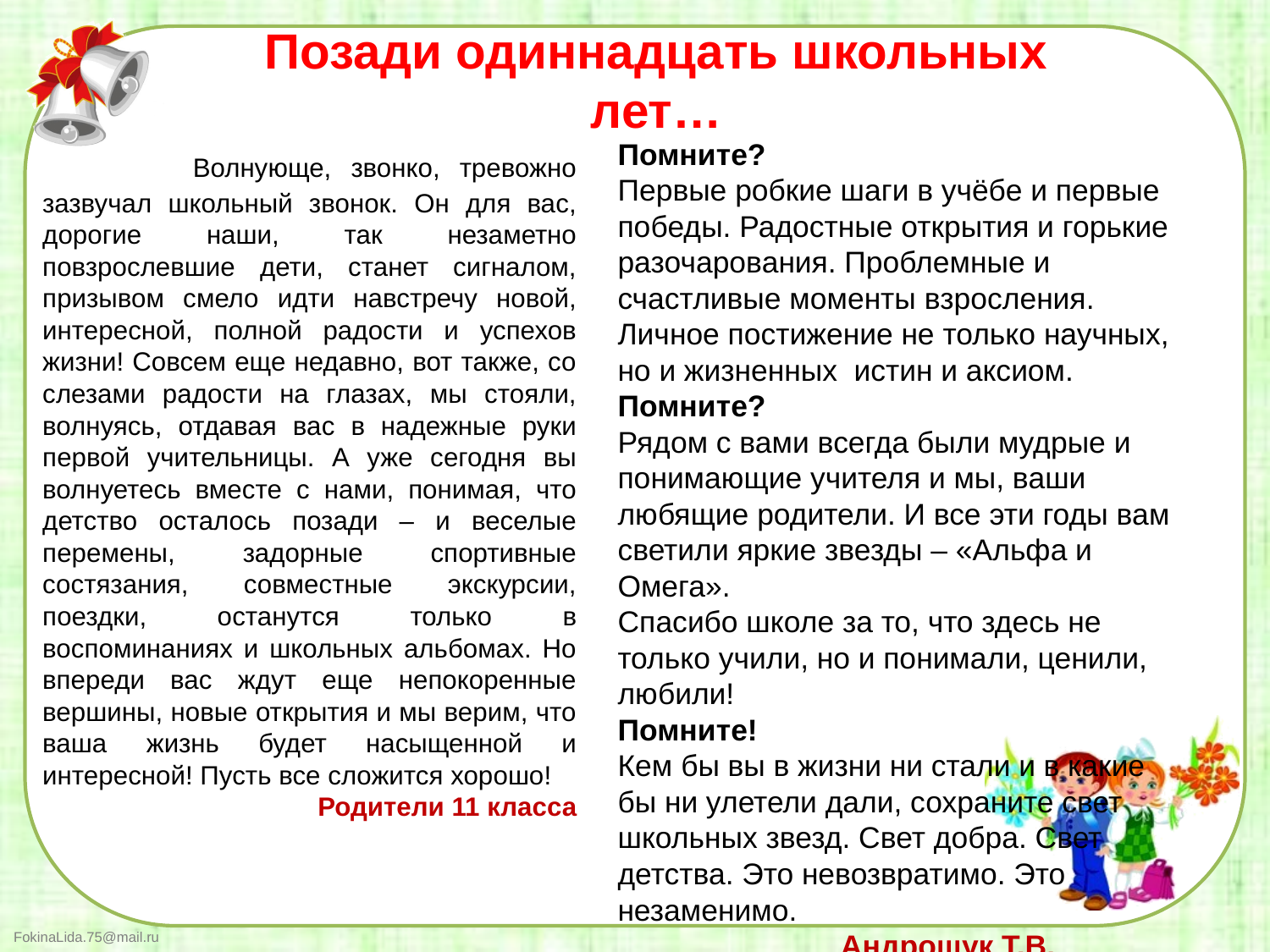

# Позади одиннадцать школьных лет…
     Волнующе, звонко, тревожно зазвучал школьный звонок. Он для вас, дорогие наши, так незаметно повзрослевшие дети, станет сигналом, призывом смело идти навстречу новой, интересной, полной радости и успехов жизни! Совсем еще недавно, вот также, со слезами радости на глазах, мы стояли, волнуясь, отдавая вас в надежные руки первой учительницы. А уже сегодня вы волнуетесь вместе с нами, понимая, что детство осталось позади – и веселые перемены, задорные спортивные состязания, совместные экскурсии, поездки, останутся только в воспоминаниях и школьных альбомах. Но впереди вас ждут еще непокоренные вершины, новые открытия и мы верим, что ваша жизнь будет насыщенной и интересной! Пусть все сложится хорошо!
Родители 11 класса

Помните?
Первые робкие шаги в учёбе и первые победы. Радостные открытия и горькие разочарования. Проблемные и счастливые моменты взросления. Личное постижение не только научных, но и жизненных  истин и аксиом.
Помните?
Рядом с вами всегда были мудрые и понимающие учителя и мы, ваши любящие родители. И все эти годы вам светили яркие звезды – «Альфа и Омега».
Спасибо школе за то, что здесь не только учили, но и понимали, ценили, любили!
Помните!
Кем бы вы в жизни ни стали и в какие бы ни улетели дали, сохраните свет школьных звезд. Свет добра. Свет детства. Это невозвратимо. Это незаменимо.
                           Андрощук Т.В.